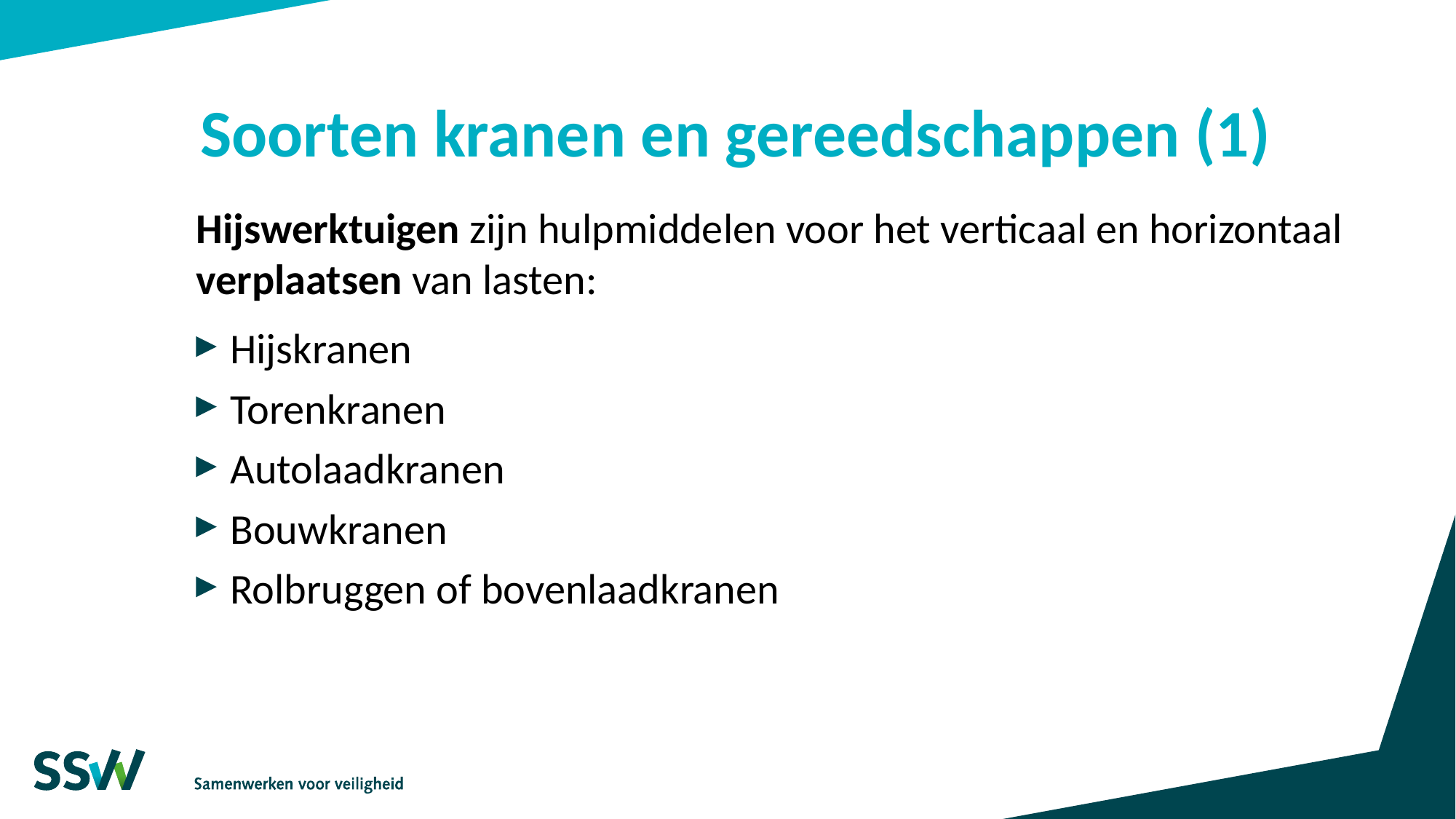

# Soorten kranen en gereedschappen (1)
Hijswerktuigen zijn hulpmiddelen voor het verticaal en horizontaal verplaatsen van lasten:
Hijskranen
Torenkranen
Autolaadkranen
Bouwkranen
Rolbruggen of bovenlaadkranen
4